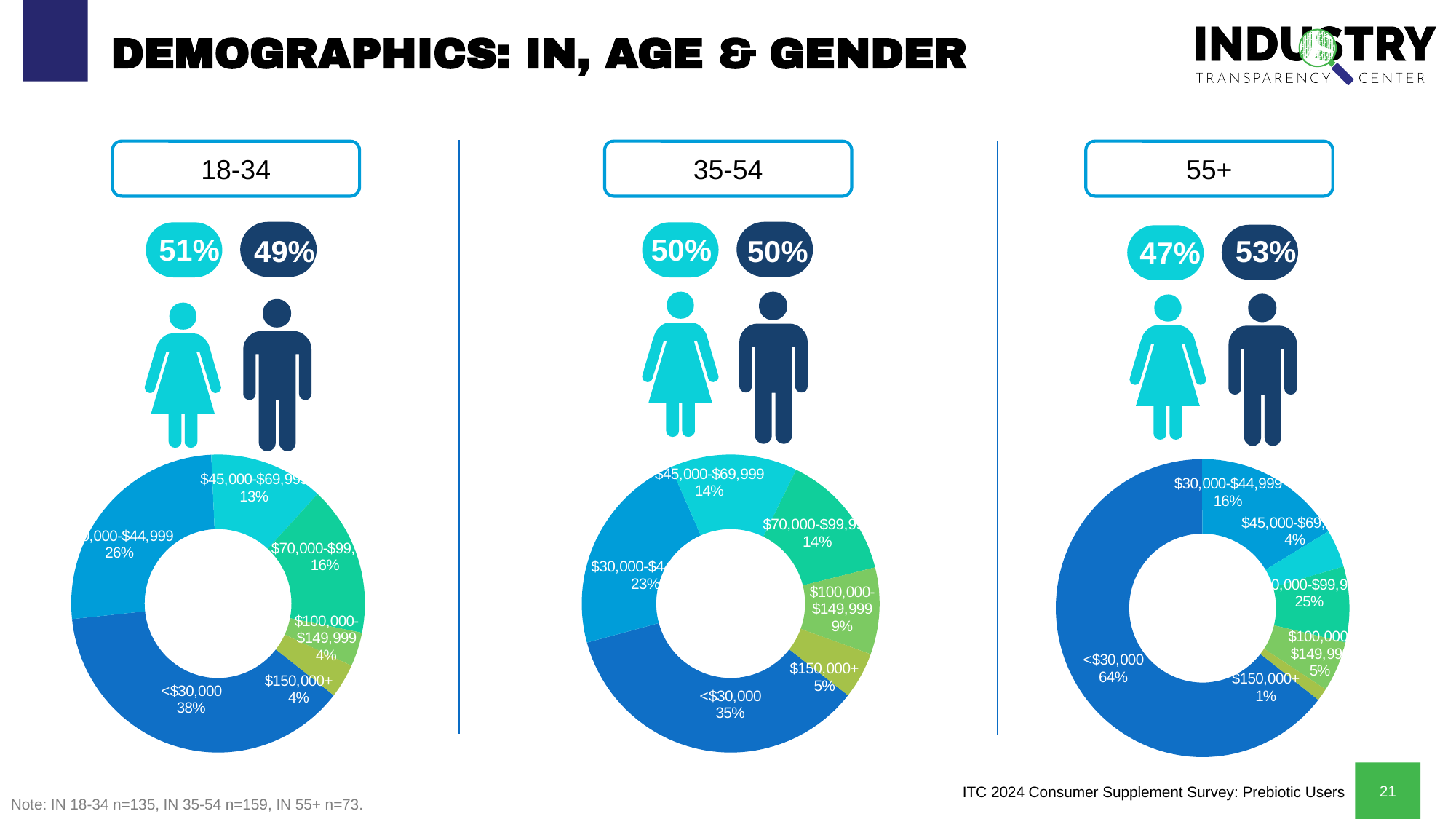

# Demographics: in, age & Gender
18-34
35-54
55+

51%
50%
49%
50%
53%
47%

### Chart

| Category | Age |
|---|---|
| <$30,000 | 0.35220126 |
| $30,000-$44,999 | 0.22641509 |
| $45,000-$69,999 | 0.13836478 |
| $70,000-$99,999 | 0.13836478 |
| $100,000-$149,999 | 0.09433962 |
| $150,000+ | 0.05031447 |

### Chart

| Category | Age |
|---|---|
| <$30,000 | 0.6438356199999999 |
| $30,000-$44,999 | 0.16438356 |
| $45,000-$69,999 | 0.04109589 |
| $70,000-$99,999 | 0.08219177999999999 |
| $100,000-$149,999 | 0.05479452 |
| $150,000+ | 0.01369863 |

### Chart

| Category | Age |
|---|---|
| <$30,000 | 0.37777778 |
| $30,000-$44,999 | 0.25925926 |
| $45,000-$69,999 | 0.12592593 |
| $70,000-$99,999 | 0.16296296 |
| $100,000-$149,999 | 0.03703704 |
| $150,000+ | 0.03703704 |
Note: IN 18-34 n=135, IN 35-54 n=159, IN 55+ n=73.